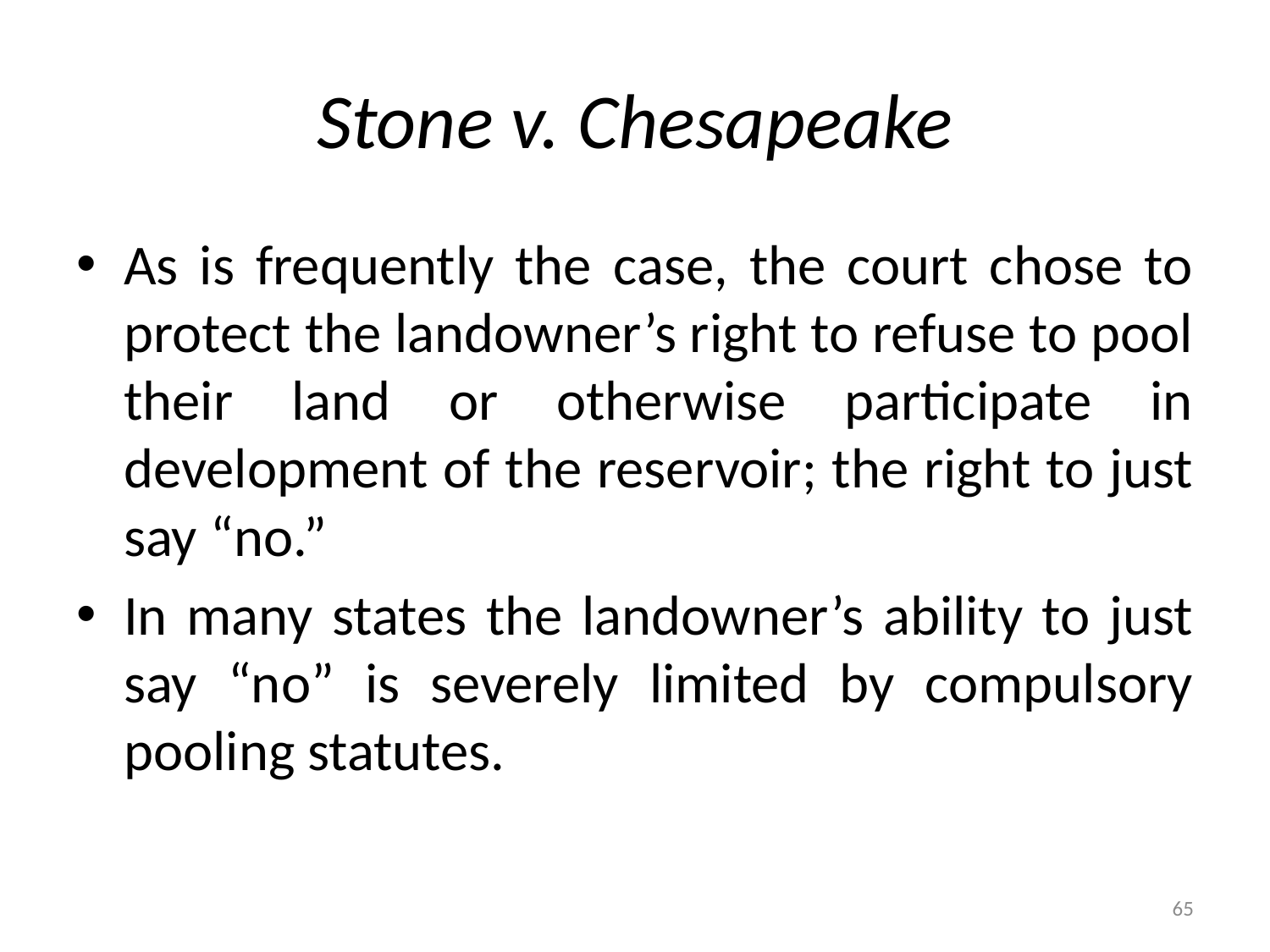

# Stone v. Chesapeake
As is frequently the case, the court chose to protect the landowner’s right to refuse to pool their land or otherwise participate in development of the reservoir; the right to just say “no.”
In many states the landowner’s ability to just say “no” is severely limited by compulsory pooling statutes.
65